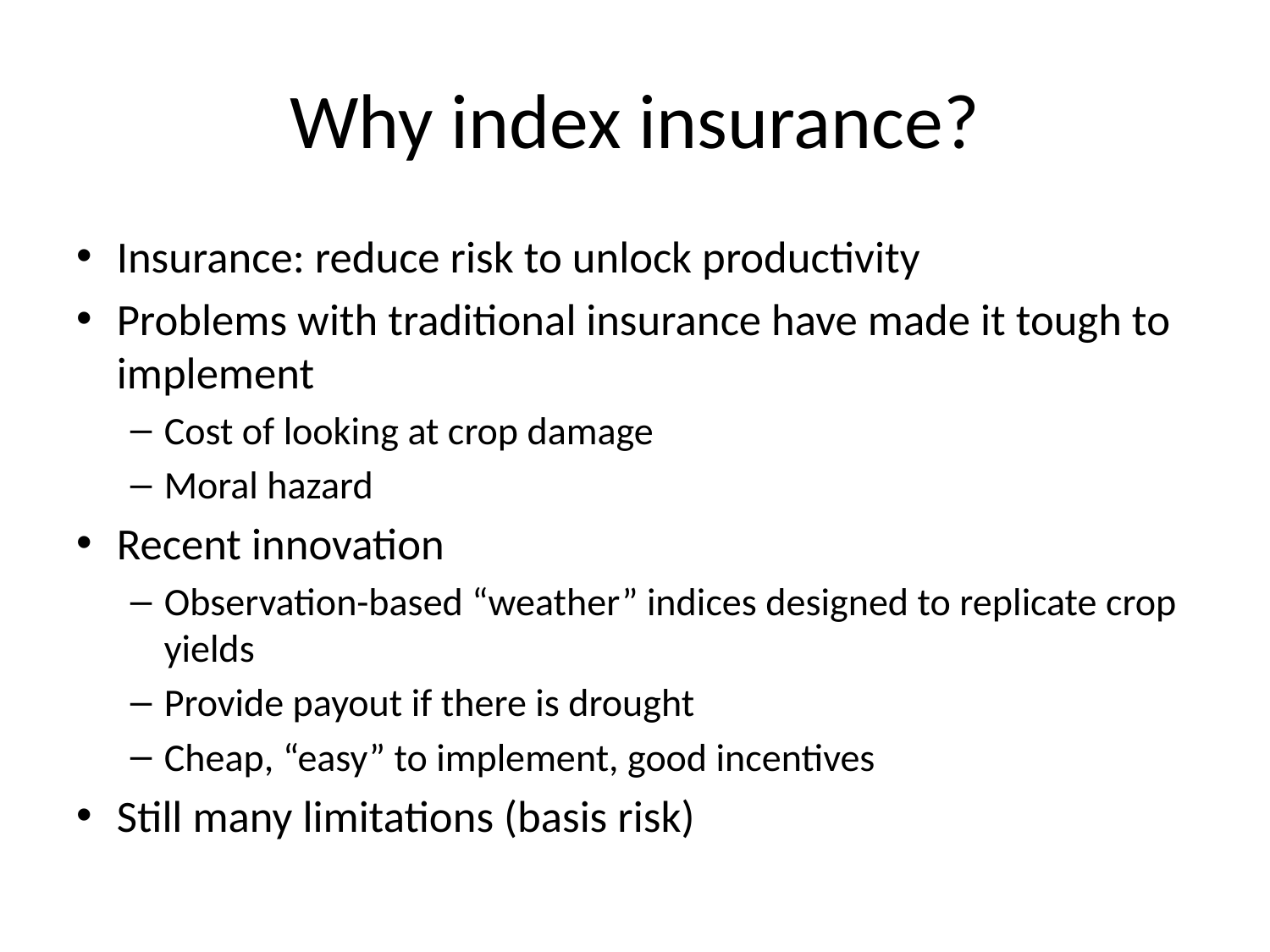

# Why index insurance?
Insurance: reduce risk to unlock productivity
Problems with traditional insurance have made it tough to implement
Cost of looking at crop damage
Moral hazard
Recent innovation
Observation-based “weather” indices designed to replicate crop yields
Provide payout if there is drought
Cheap, “easy” to implement, good incentives
Still many limitations (basis risk)